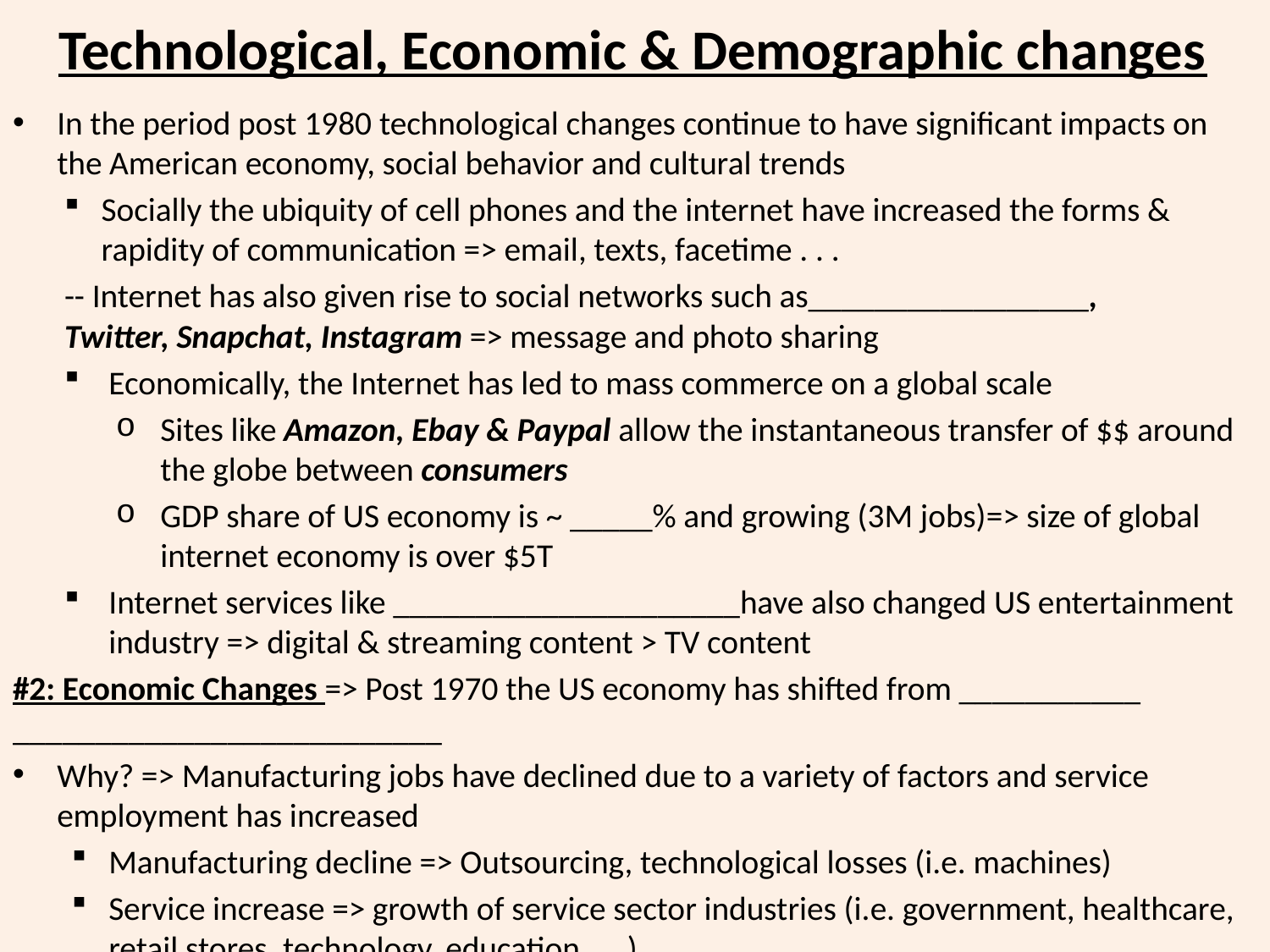

# Technological, Economic & Demographic changes
In the period post 1980 technological changes continue to have significant impacts on the American economy, social behavior and cultural trends
Socially the ubiquity of cell phones and the internet have increased the forms & rapidity of communication => email, texts, facetime . . .
	-- Internet has also given rise to social networks such as_________________, 	Twitter, Snapchat, Instagram => message and photo sharing
Economically, the Internet has led to mass commerce on a global scale
Sites like Amazon, Ebay & Paypal allow the instantaneous transfer of $$ around the globe between consumers
GDP share of US economy is ~ _____% and growing (3M jobs)=> size of global internet economy is over $5T
Internet services like _____________________have also changed US entertainment industry => digital & streaming content > TV content
#2: Economic Changes => Post 1970 the US economy has shifted from ___________ __________________________
Why? => Manufacturing jobs have declined due to a variety of factors and service employment has increased
Manufacturing decline => Outsourcing, technological losses (i.e. machines)
Service increase => growth of service sector industries (i.e. government, healthcare, retail stores, technology, education . . .)